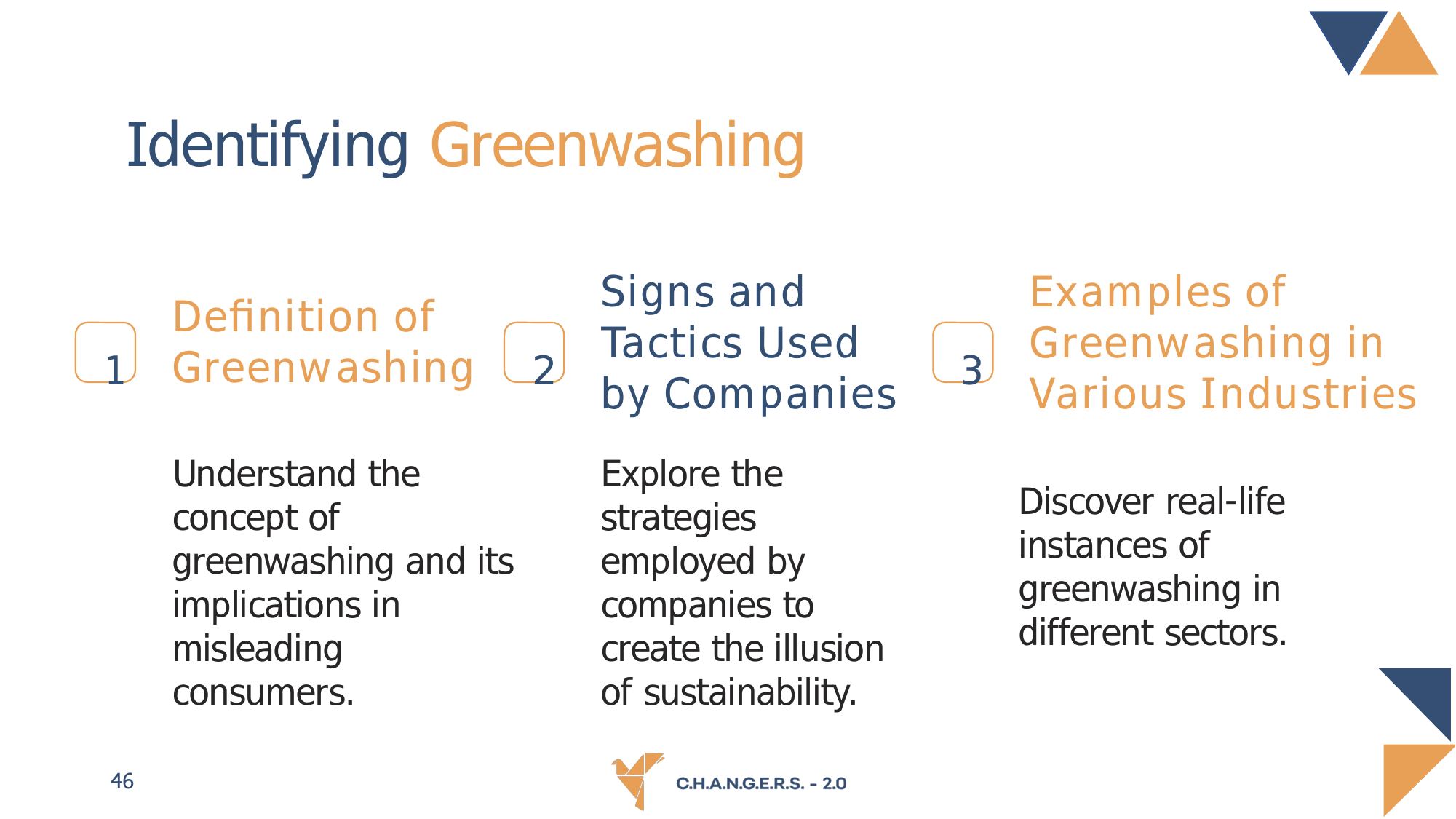

Identifying Greenwashing
Signs and Tactics Used by Companies
Examples of Greenwashing in Various Industries
Definition of Greenwashing

1
2
3
Understand the concept of greenwashing and its implications in misleading consumers.
Explore the strategies employed by companies to create the illusion of sustainability.
Discover real-life instances of greenwashing in different sectors.